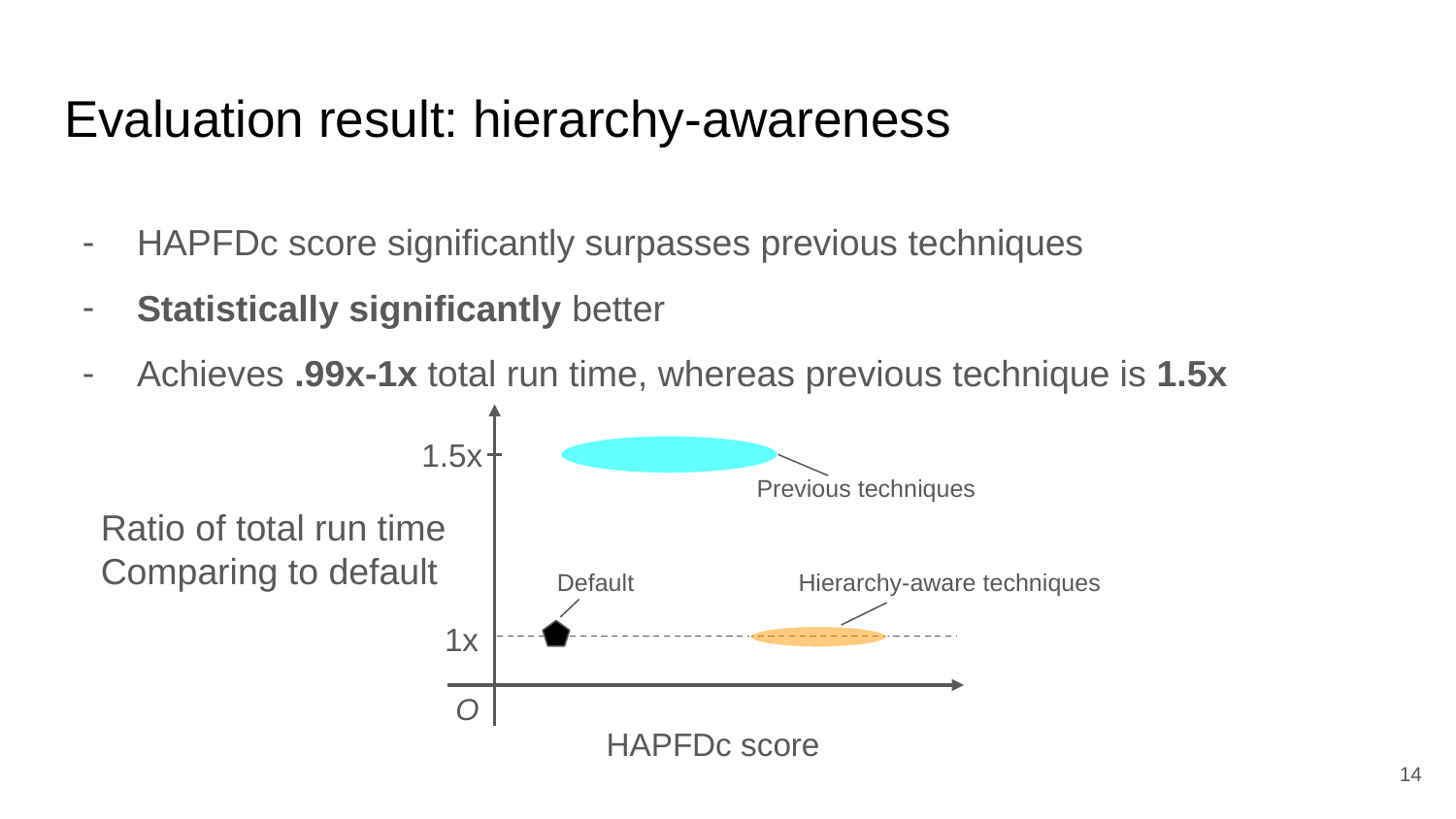

# Evaluation result: hierarchy-awareness
HAPFDc score significantly surpasses previous techniques
Statistically significantly better
Achieves .99x-1x total run time, whereas previous technique is 1.5x
1.5x

Previous techniques
Ratio of total run time
Comparing to default
Hierarchy-aware techniques
Default

1x

O
HAPFDc score
14